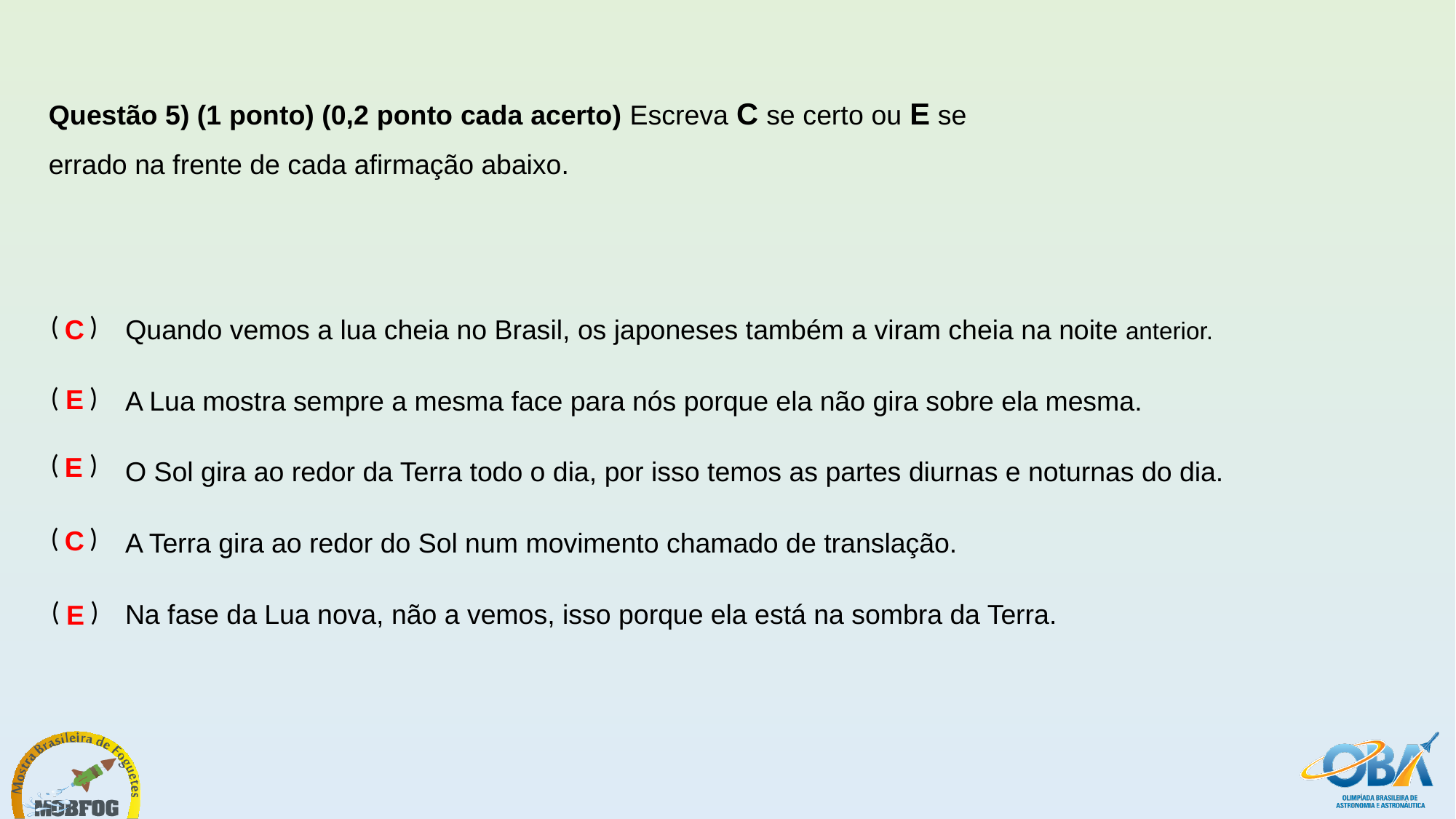

Questão 5) (1 ponto) (0,2 ponto cada acerto) Escreva C se certo ou E se errado na frente de cada afirmação abaixo.
(     )
C
Quando vemos a lua cheia no Brasil, os japoneses também a viram cheia na noite anterior.
(     )
E
A Lua mostra sempre a mesma face para nós porque ela não gira sobre ela mesma.
(     )
E
O Sol gira ao redor da Terra todo o dia, por isso temos as partes diurnas e noturnas do dia.
(     )
C
A Terra gira ao redor do Sol num movimento chamado de translação.
(     )
Na fase da Lua nova, não a vemos, isso porque ela está na sombra da Terra.
E